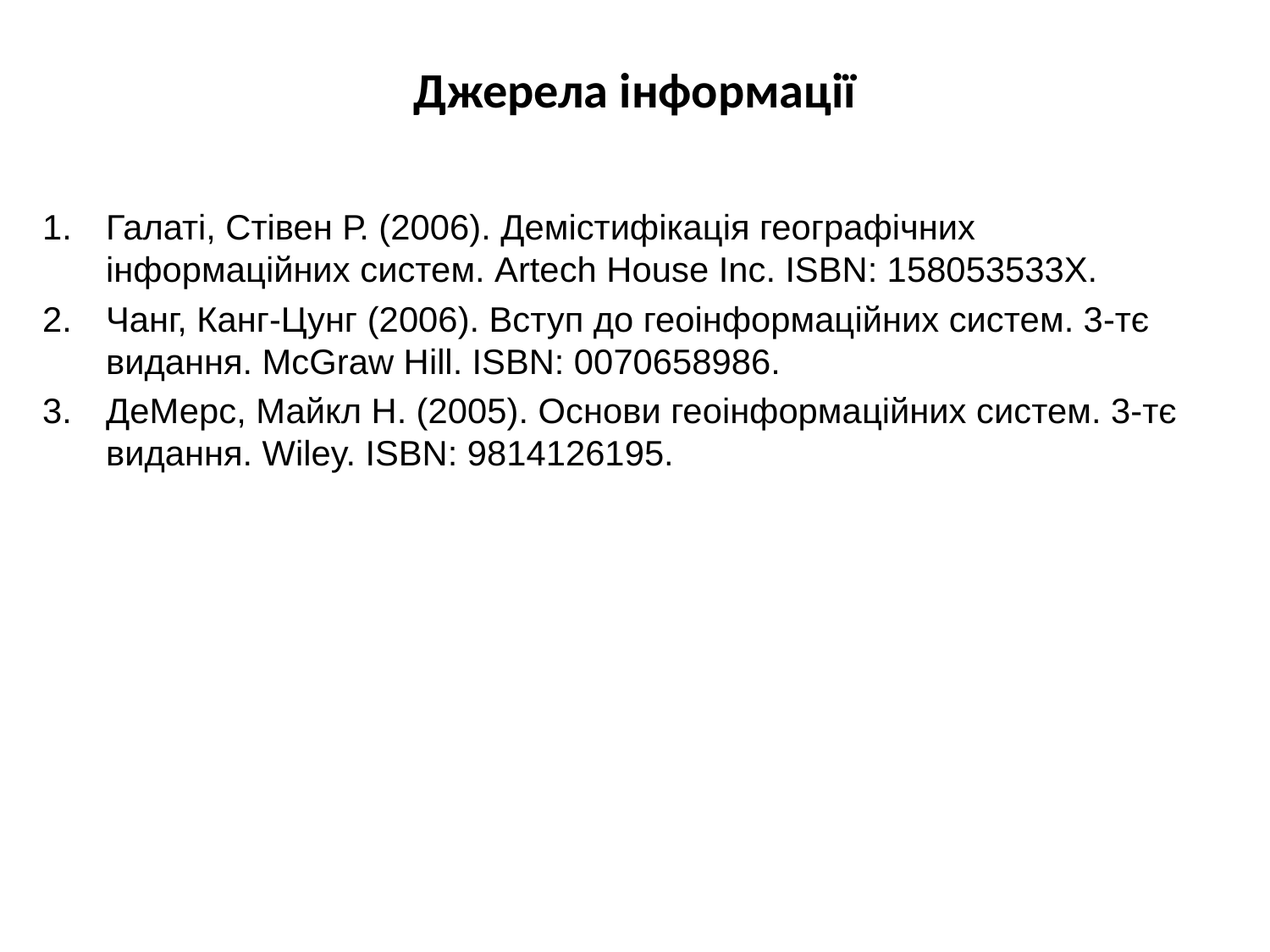

# Джерела інформації
Галаті, Стівен Р. (2006). Демістифікація географічних інформаційних систем. Artech House Inc. ISBN: 158053533X.
Чанг, Канг-Цунг (2006). Вступ до геоінформаційних систем. 3-тє видання. McGraw Hill. ISBN: 0070658986.
ДеМерс, Майкл Н. (2005). Основи геоінформаційних систем. 3-тє видання. Wiley. ISBN: 9814126195.